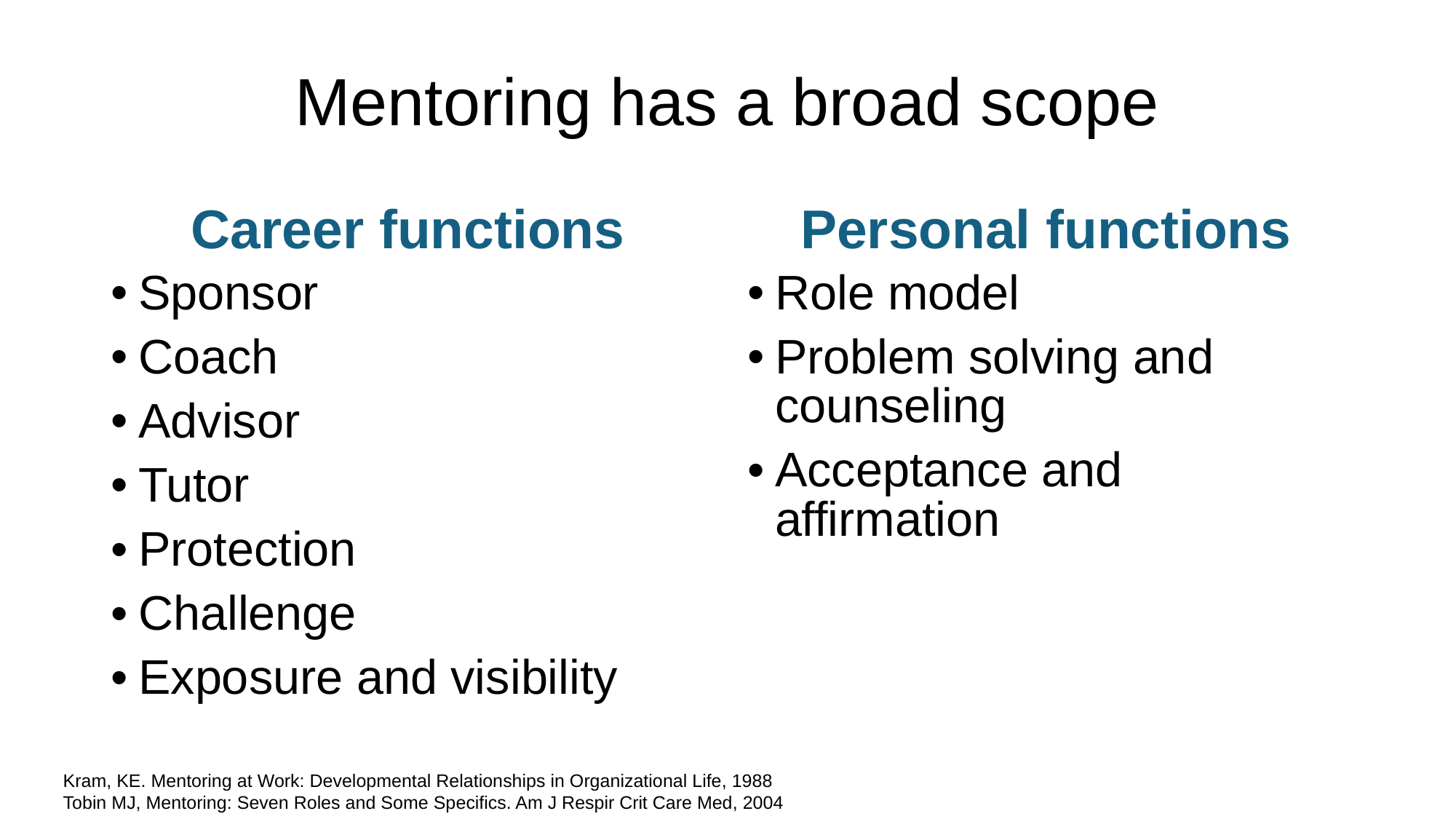

# Mentoring has a broad scope
Career functions
Personal functions
Sponsor
Coach
Advisor
Tutor
Protection
Challenge
Exposure and visibility
Role model
Problem solving and counseling
Acceptance and affirmation

Kram, KE. Mentoring at Work: Developmental Relationships in Organizational Life, 1988
Tobin MJ, Mentoring: Seven Roles and Some Specifics. Am J Respir Crit Care Med, 2004